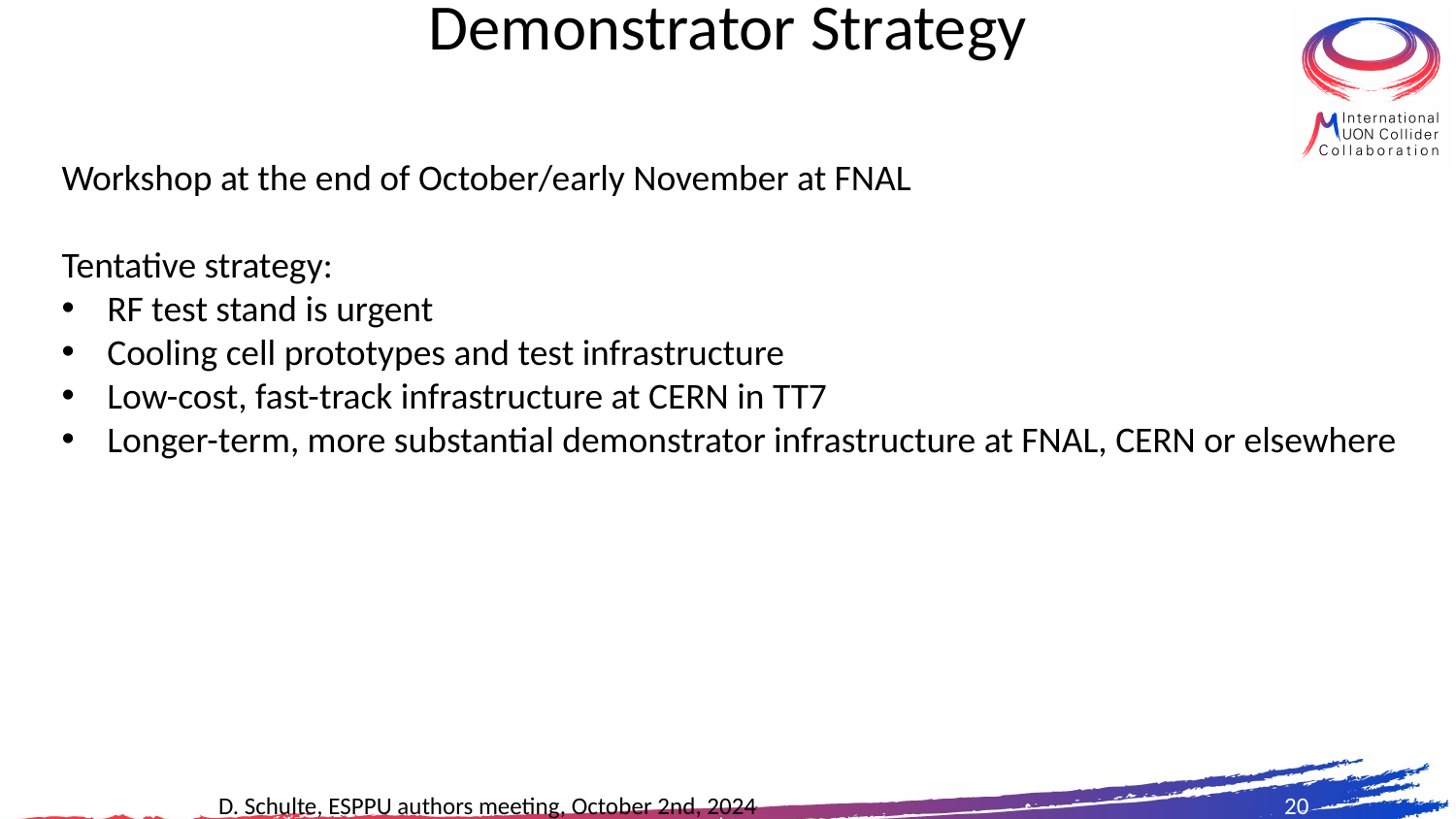

# Demonstrator Strategy
Workshop at the end of October/early November at FNAL

Tentative strategy:
RF test stand is urgent
Cooling cell prototypes and test infrastructure
Low-cost, fast-track infrastructure at CERN in TT7
Longer-term, more substantial demonstrator infrastructure at FNAL, CERN or elsewhere
D. Schulte, ESPPU authors meeting, October 2nd, 2024
20